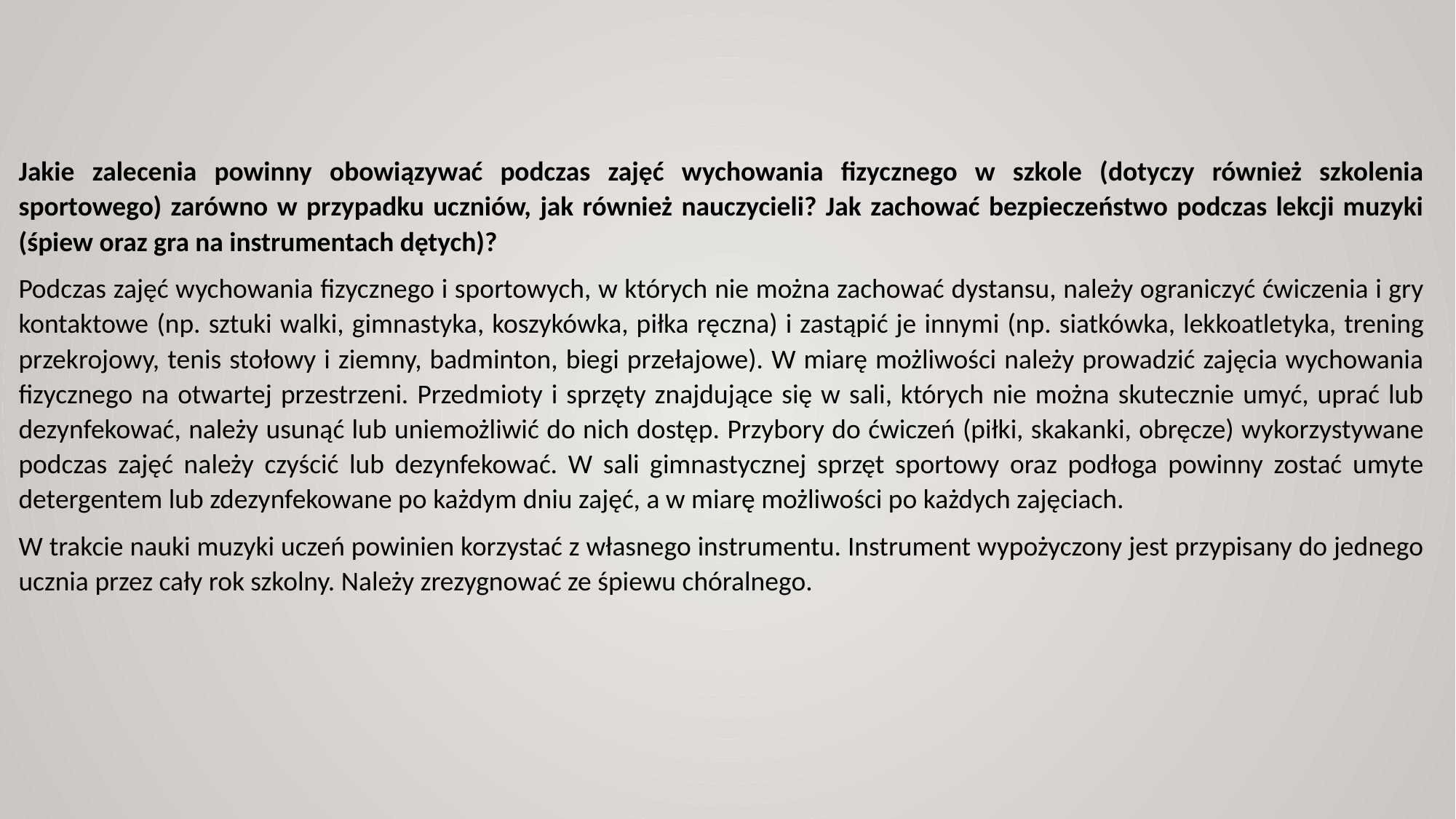

Jakie zalecenia powinny obowiązywać podczas zajęć wychowania fizycznego w szkole (dotyczy również szkolenia sportowego) zarówno w przypadku uczniów, jak również nauczycieli? Jak zachować bezpieczeństwo podczas lekcji muzyki (śpiew oraz gra na instrumentach dętych)?
Podczas zajęć wychowania fizycznego i sportowych, w których nie można zachować dystansu, należy ograniczyć ćwiczenia i gry kontaktowe (np. sztuki walki, gimnastyka, koszykówka, piłka ręczna) i zastąpić je innymi (np. siatkówka, lekkoatletyka, trening przekrojowy, tenis stołowy i ziemny, badminton, biegi przełajowe). W miarę możliwości należy prowadzić zajęcia wychowania fizycznego na otwartej przestrzeni. Przedmioty i sprzęty znajdujące się w sali, których nie można skutecznie umyć, uprać lub dezynfekować, należy usunąć lub uniemożliwić do nich dostęp. Przybory do ćwiczeń (piłki, skakanki, obręcze) wykorzystywane podczas zajęć należy czyścić lub dezynfekować. W sali gimnastycznej sprzęt sportowy oraz podłoga powinny zostać umyte detergentem lub zdezynfekowane po każdym dniu zajęć, a w miarę możliwości po każdych zajęciach.
W trakcie nauki muzyki uczeń powinien korzystać z własnego instrumentu. Instrument wypożyczony jest przypisany do jednego ucznia przez cały rok szkolny. Należy zrezygnować ze śpiewu chóralnego.